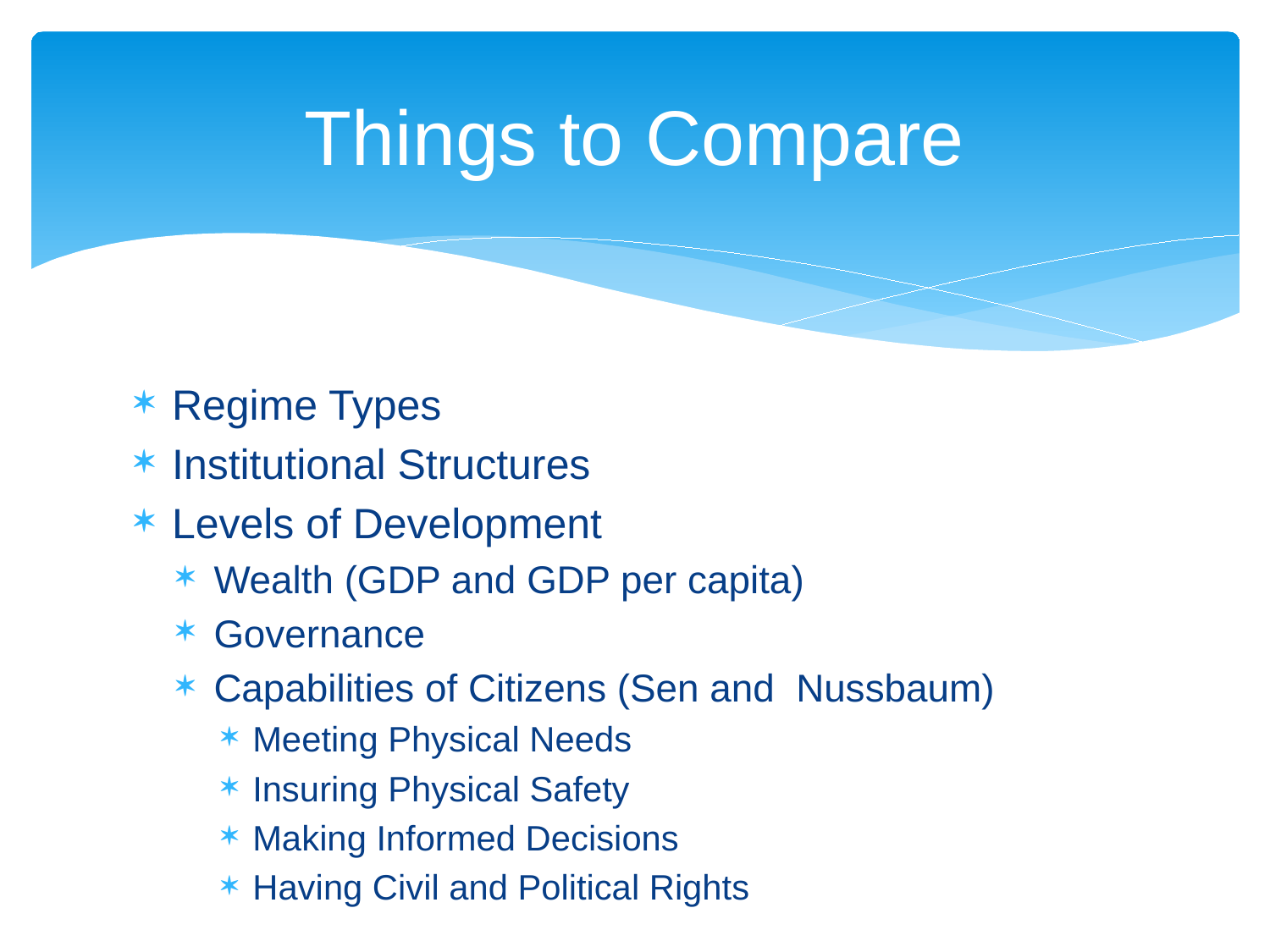

# Things to Compare
Regime Types
Institutional Structures
Levels of Development
Wealth (GDP and GDP per capita)
Governance
Capabilities of Citizens (Sen and  Nussbaum)
Meeting Physical Needs
Insuring Physical Safety
Making Informed Decisions
Having Civil and Political Rights